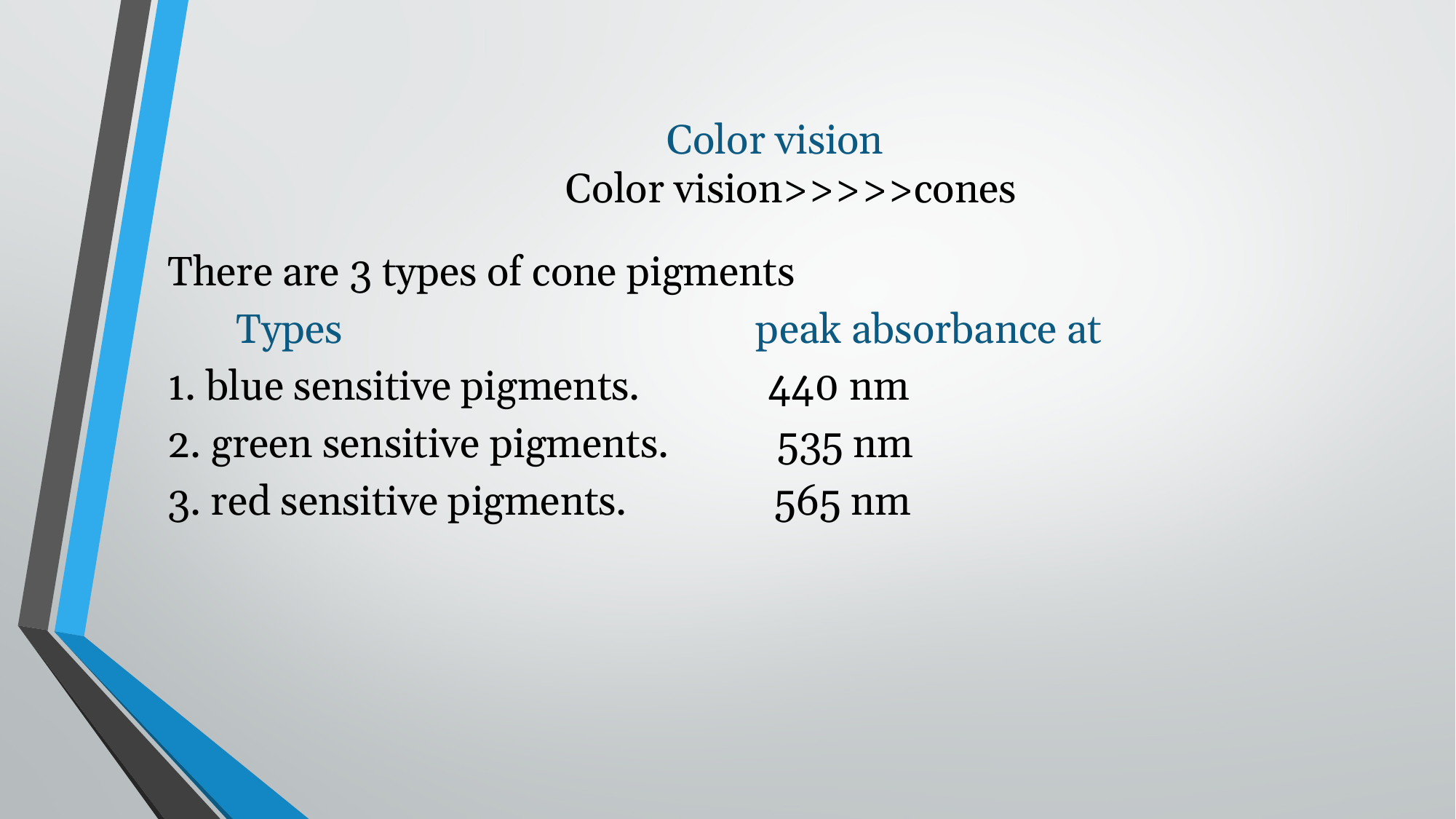

# Color vision Color vision>>>>>cones
There are 3 types of cone pigments
       Types				 peak absorbance at
1. blue sensitive pigments.             440 nm
2. green sensitive pigments.           535 nm
3. red sensitive pigments.               565 nm